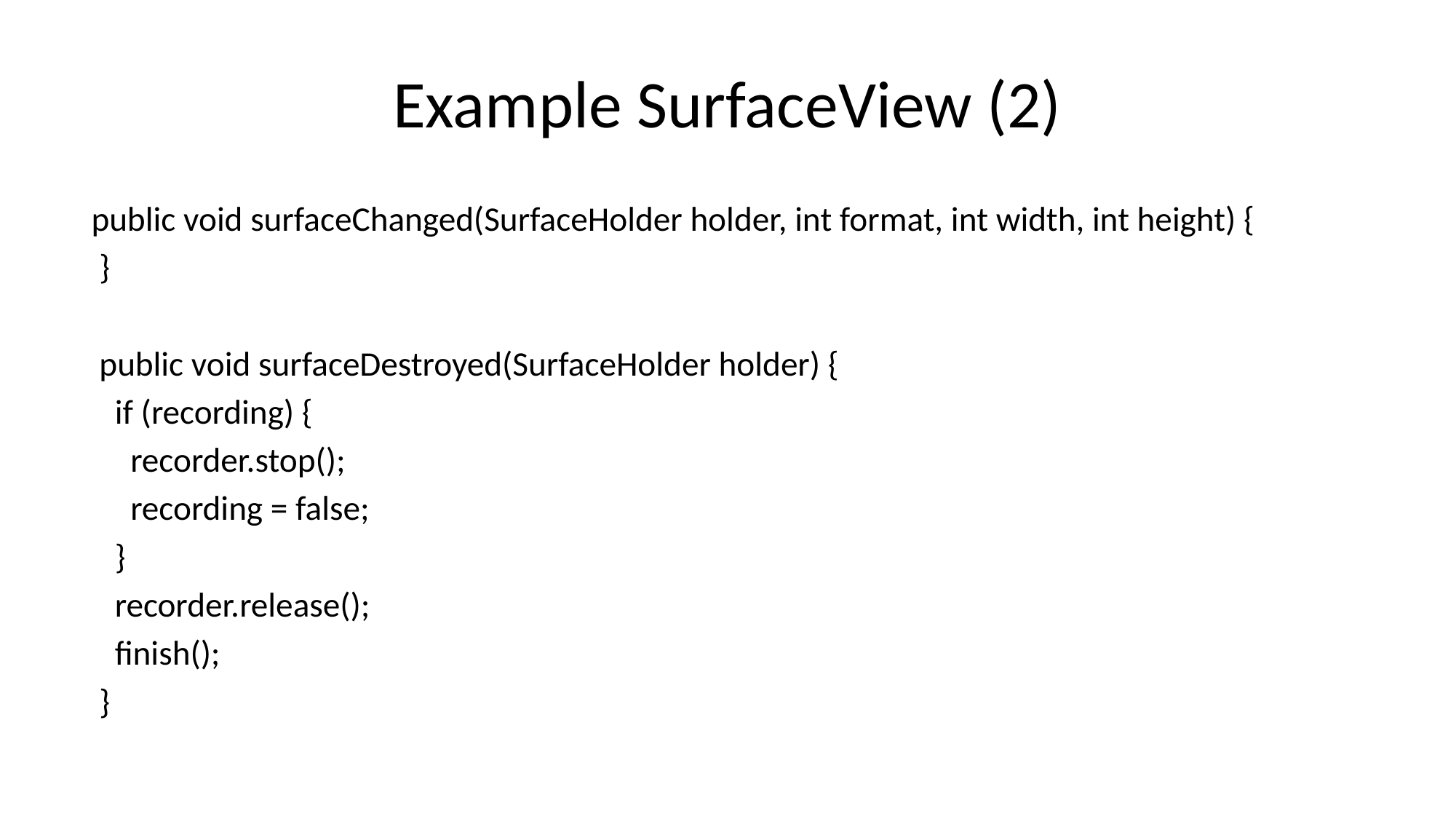

# Example SurfaceView (2)
 public void surfaceChanged(SurfaceHolder holder, int format, int width, int height) {
  }

  public void surfaceDestroyed(SurfaceHolder holder) {
    if (recording) {
      recorder.stop();
      recording = false;
    }
    recorder.release();
    finish();
  }